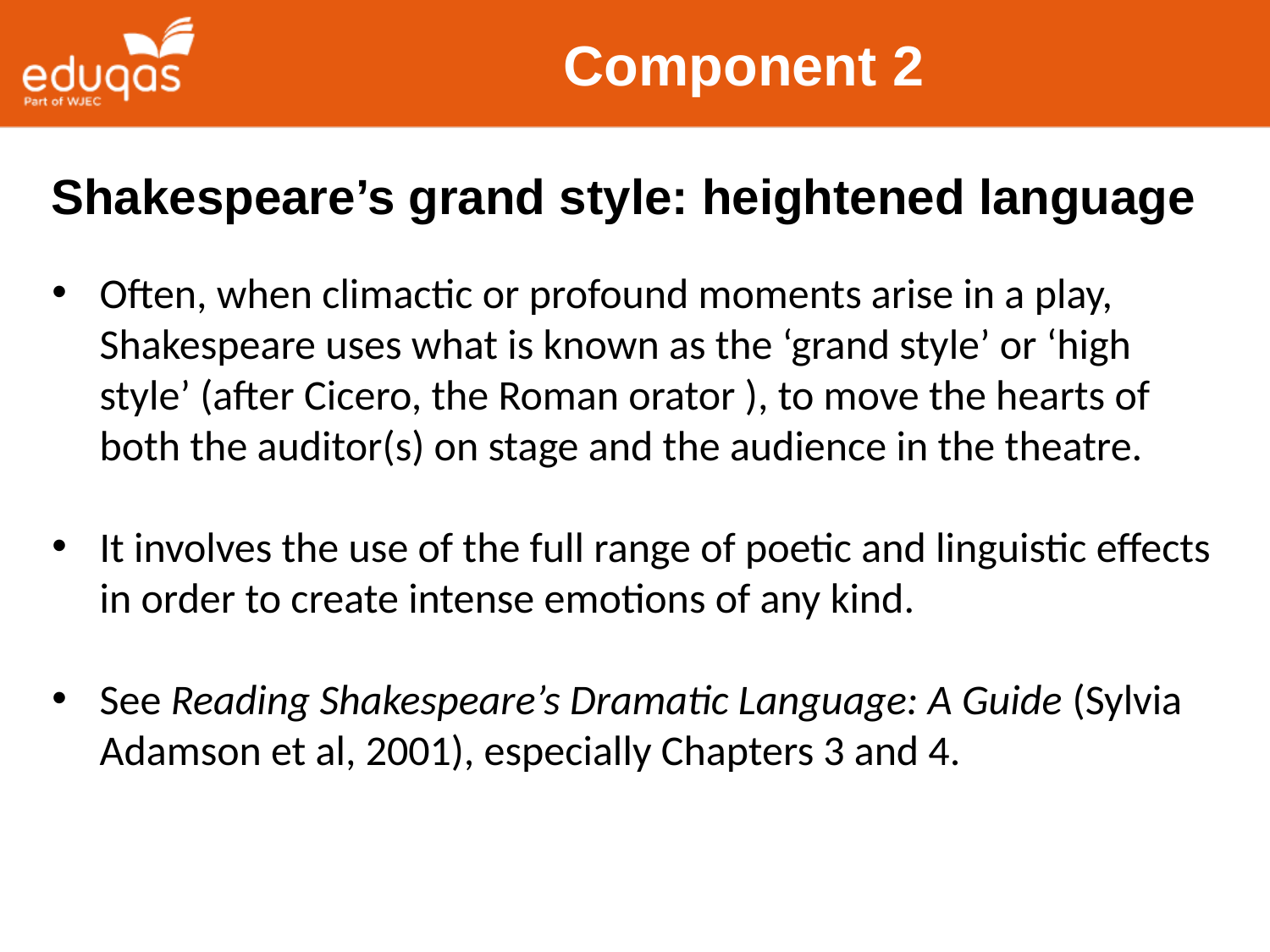

# Component 2
Shakespeare’s grand style: heightened language

Often, when climactic or profound moments arise in a play, Shakespeare uses what is known as the ‘grand style’ or ‘high style’ (after Cicero, the Roman orator ), to move the hearts of both the auditor(s) on stage and the audience in the theatre.

It involves the use of the full range of poetic and linguistic effects in order to create intense emotions of any kind.

See Reading Shakespeare’s Dramatic Language: A Guide (Sylvia Adamson et al, 2001), especially Chapters 3 and 4.